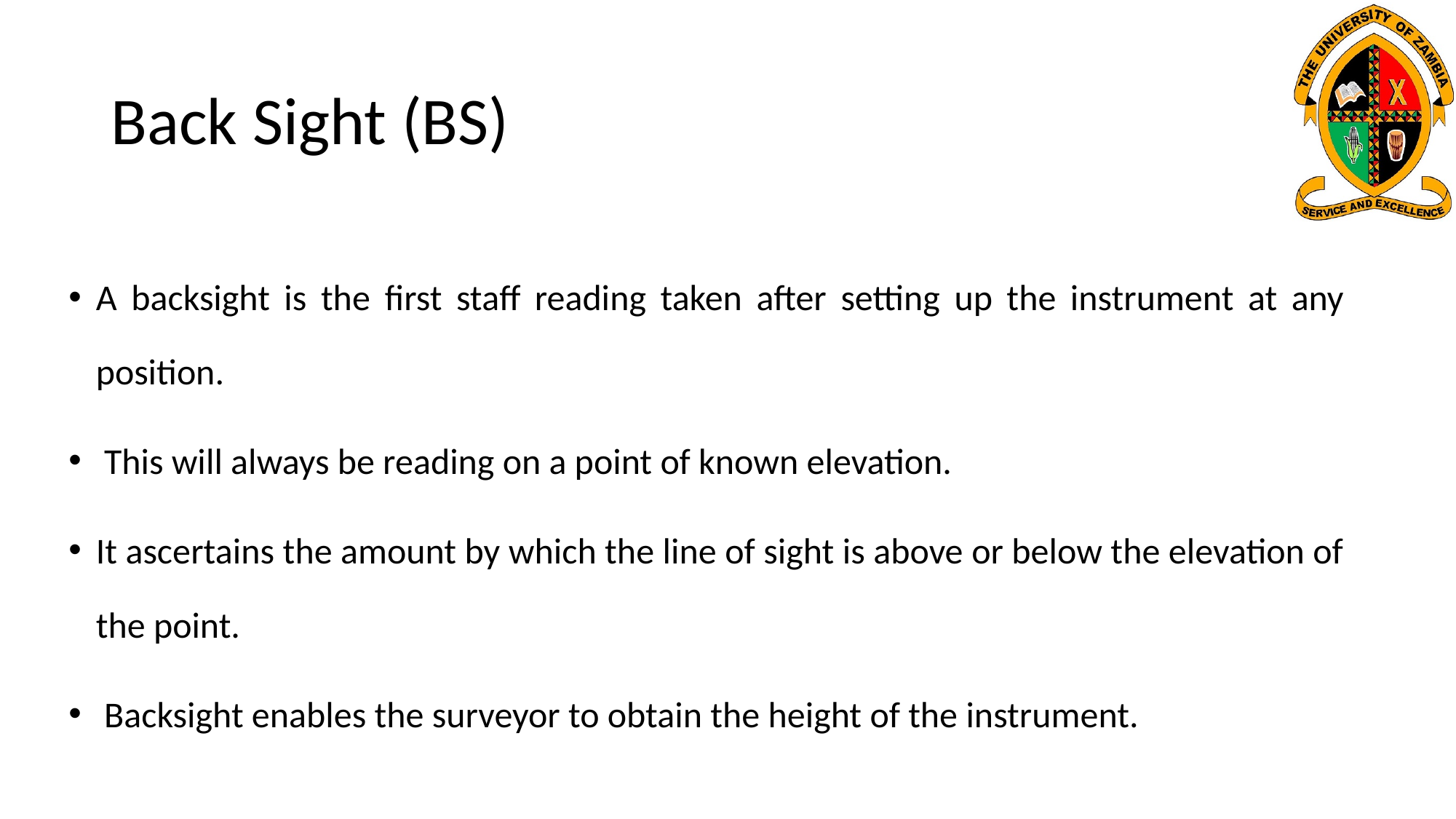

# Back Sight (BS)
A backsight is the ﬁrst staﬀ reading taken after setting up the instrument at any position.
 This will always be reading on a point of known elevation.
It ascertains the amount by which the line of sight is above or below the elevation of the point.
 Backsight enables the surveyor to obtain the height of the instrument.